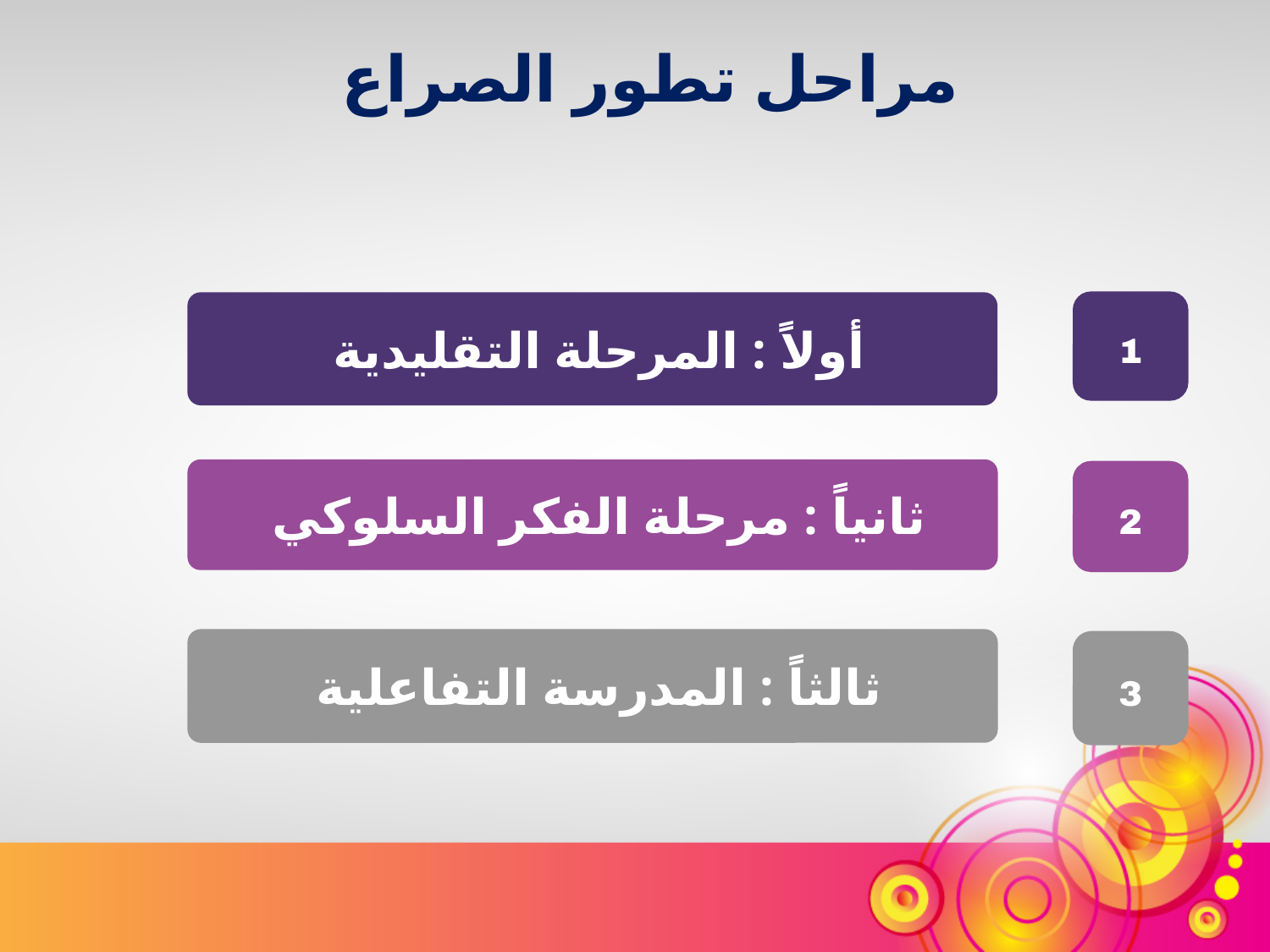

مراحل تطور الصراع
1
أولاً : المرحلة التقليدية
ثانياً : مرحلة الفكر السلوكي
2
ثالثاً : المدرسة التفاعلية
3